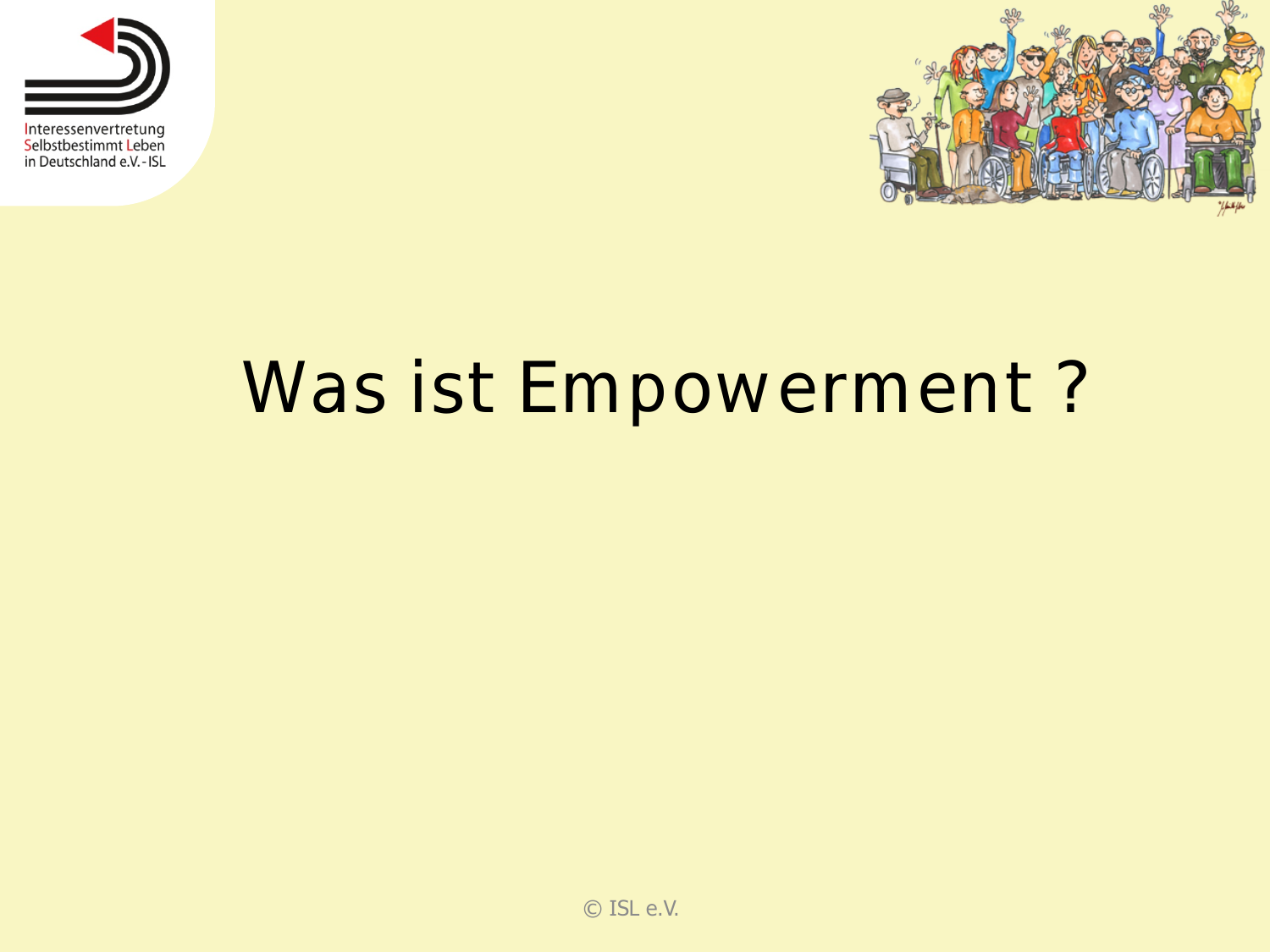

Was ist Empowerment ?
© ISL e.V.